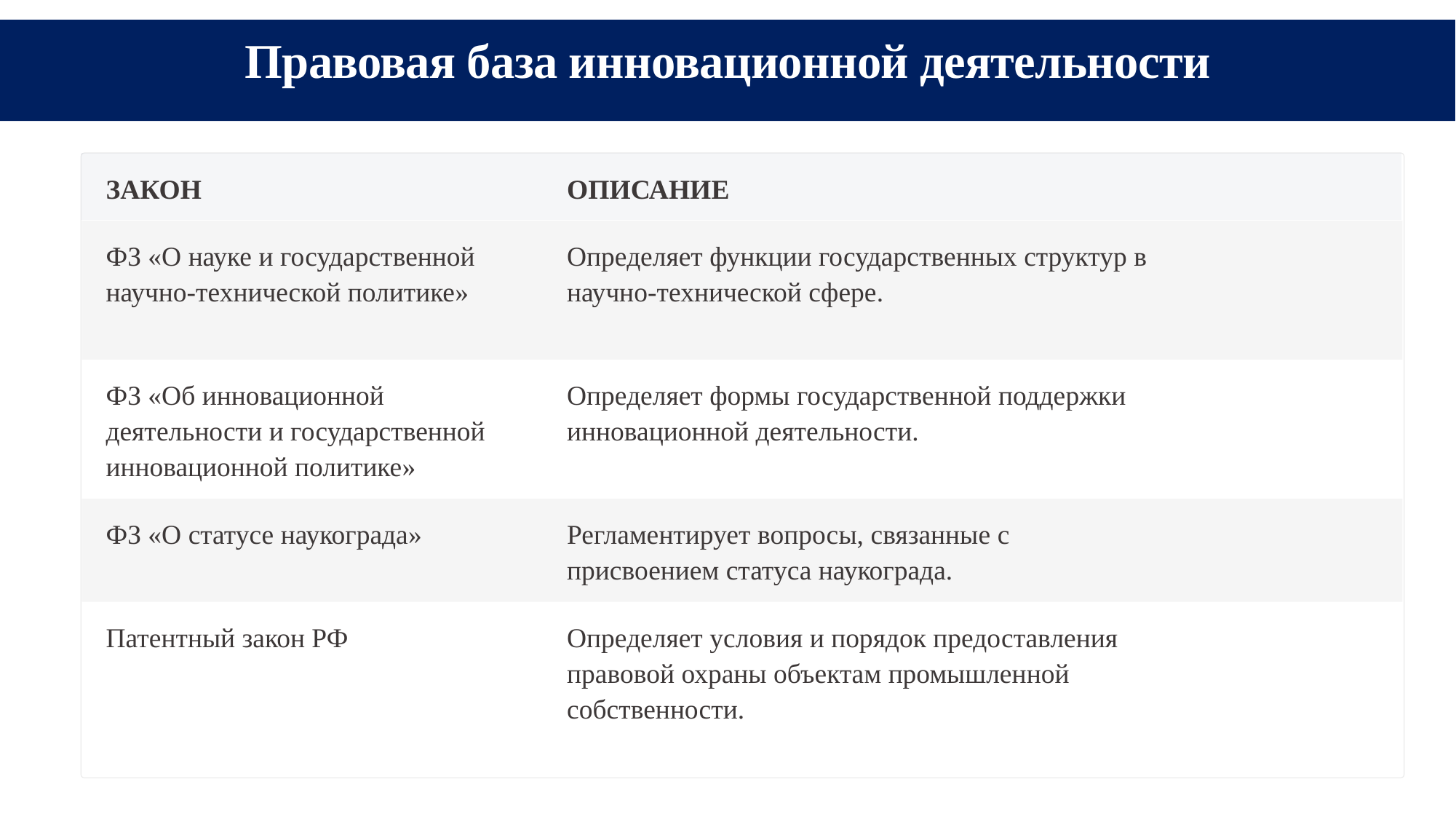

Правовая база инновационной деятельности

ЗАКОН
ОПИСАНИЕ

ФЗ «О науке и государственной научно-технической политике»
Определяет функции государственных структур в научно-технической сфере.

ФЗ «Об инновационной деятельности и государственной инновационной политике»
Определяет формы государственной поддержки инновационной деятельности.

ФЗ «О статусе наукограда»
Регламентирует вопросы, связанные с присвоением статуса наукограда.

Патентный закон РФ
Определяет условия и порядок предоставления правовой охраны объектам промышленной собственности.